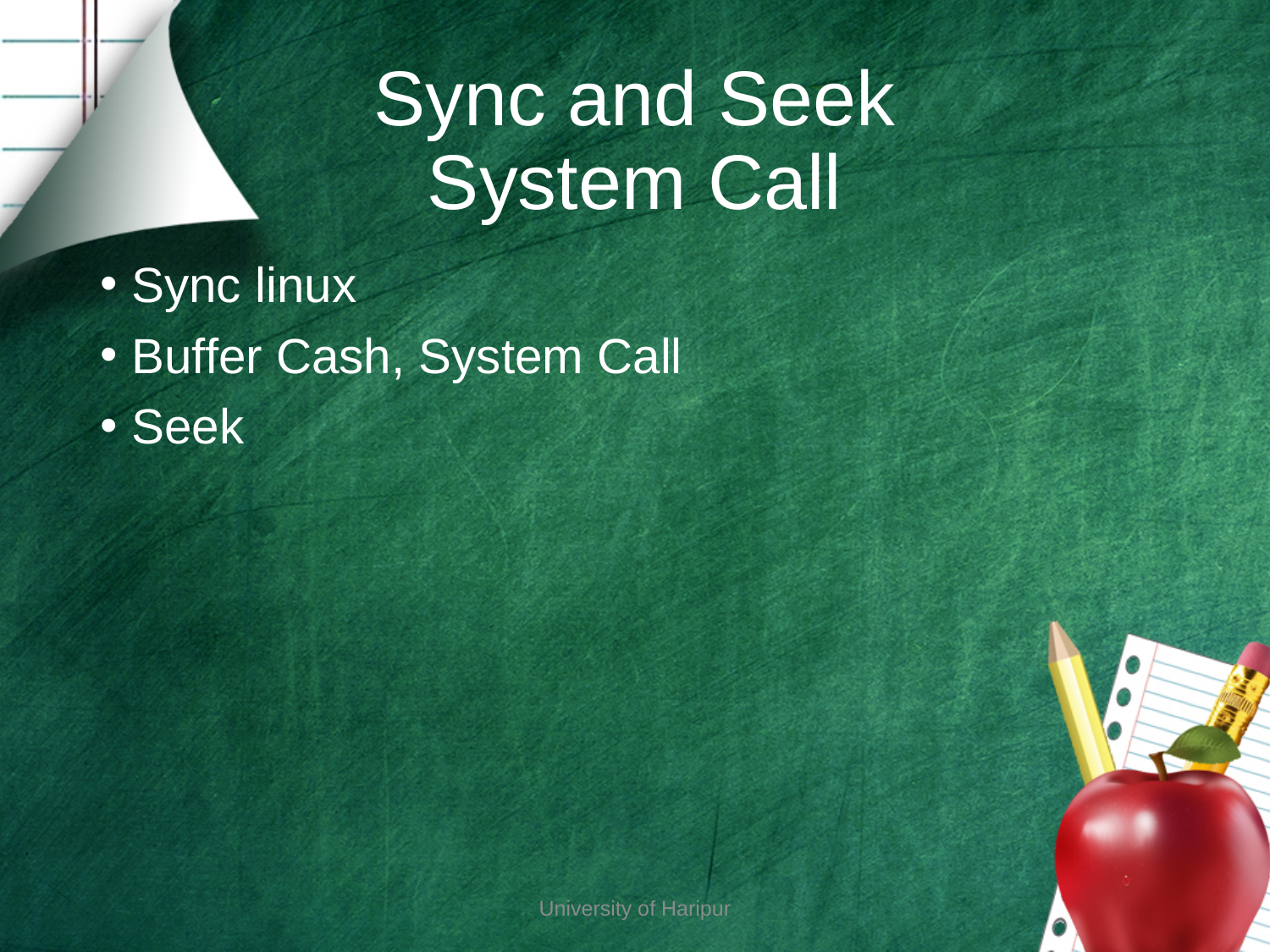

# Sync and Seek System Call
Sync linux
Buffer Cash, System Call
Seek
University of Haripur